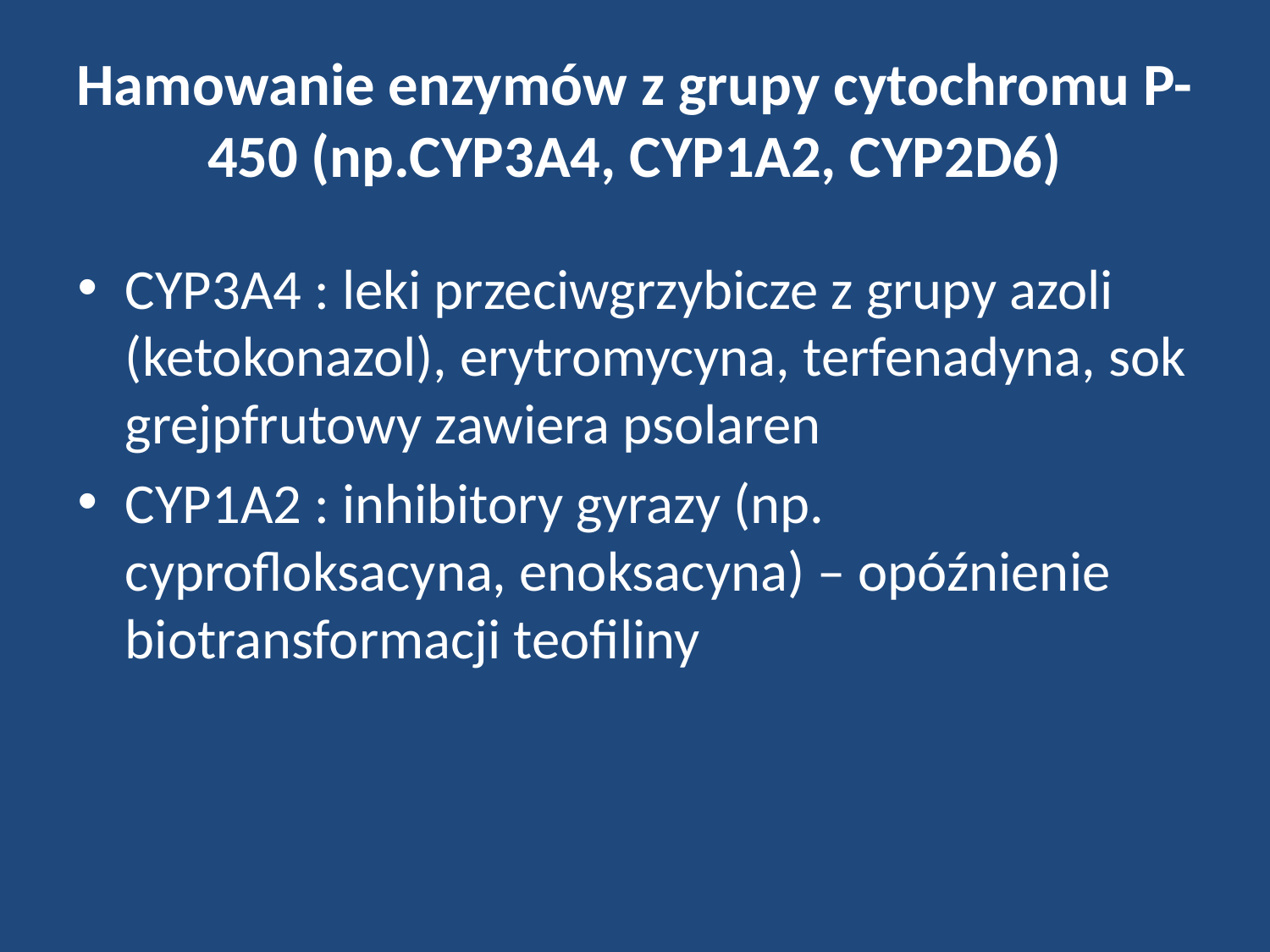

# Hamowanie enzymów z grupy cytochromu P-450 (np.CYP3A4, CYP1A2, CYP2D6)
CYP3A4 : leki przeciwgrzybicze z grupy azoli (ketokonazol), erytromycyna, terfenadyna, sok grejpfrutowy zawiera psolaren
CYP1A2 : inhibitory gyrazy (np. cyprofloksacyna, enoksacyna) – opóźnienie biotransformacji teofiliny